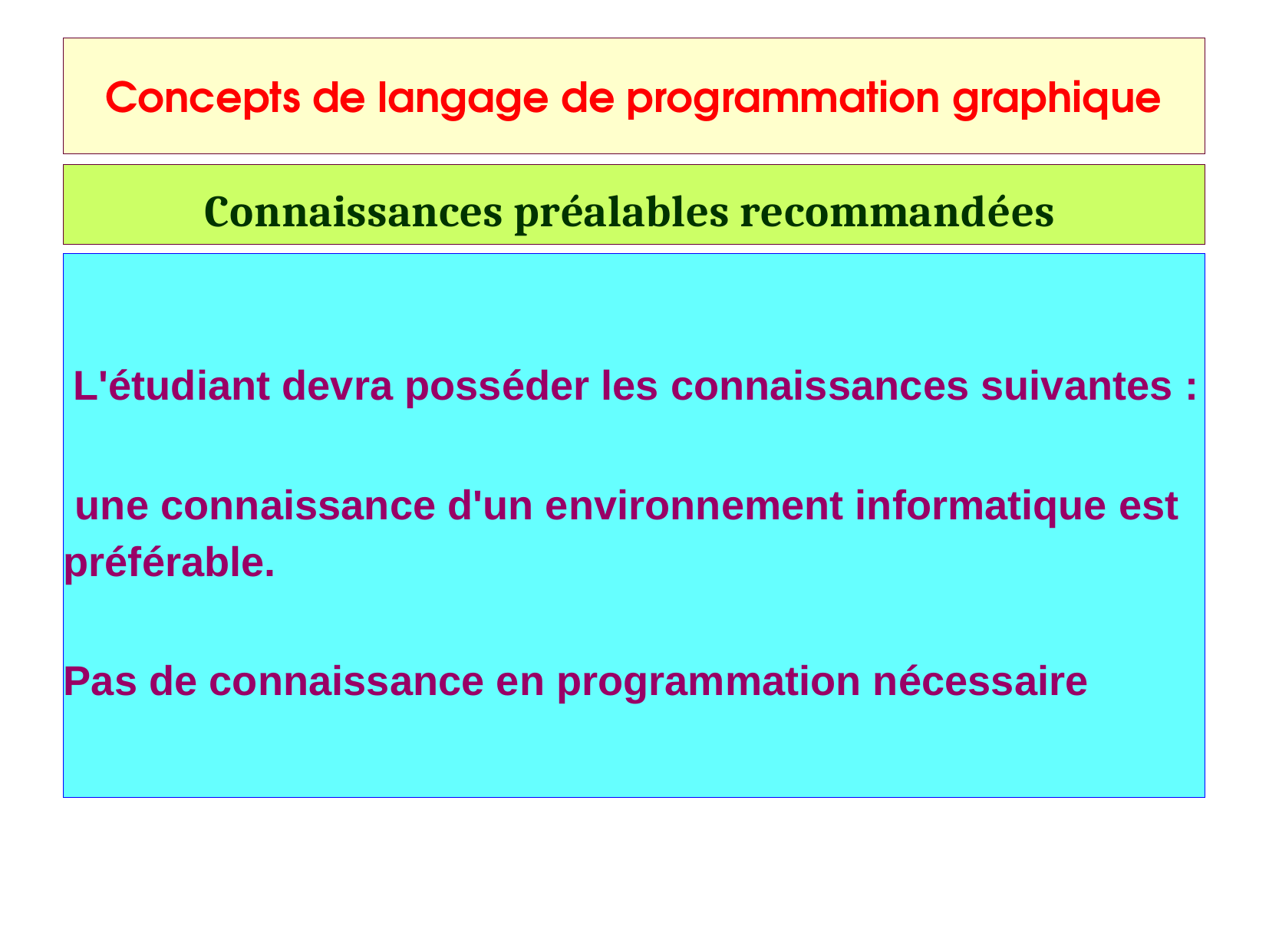

Concepts de langage de programmation graphique
Concepts de langage de programmation graphique
Concepts de langage de programmation graphique
Connaissances préalables recommandées
 L'étudiant devra posséder les connaissances suivantes :

 une connaissance d'un environnement informatique est préférable.

Pas de connaissance en programmation nécessaire